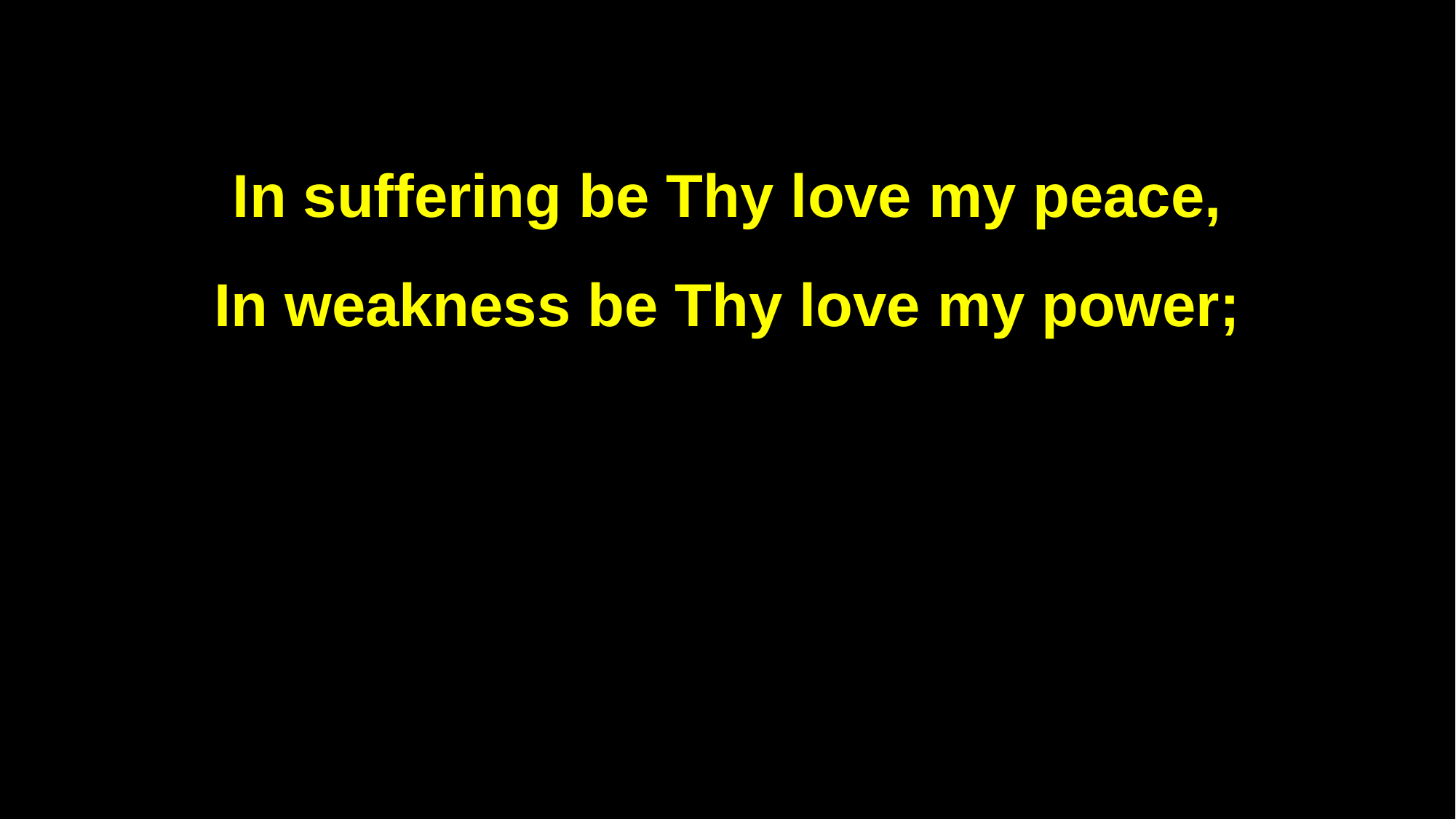

In suffering be Thy love my peace,
In weakness be Thy love my power;